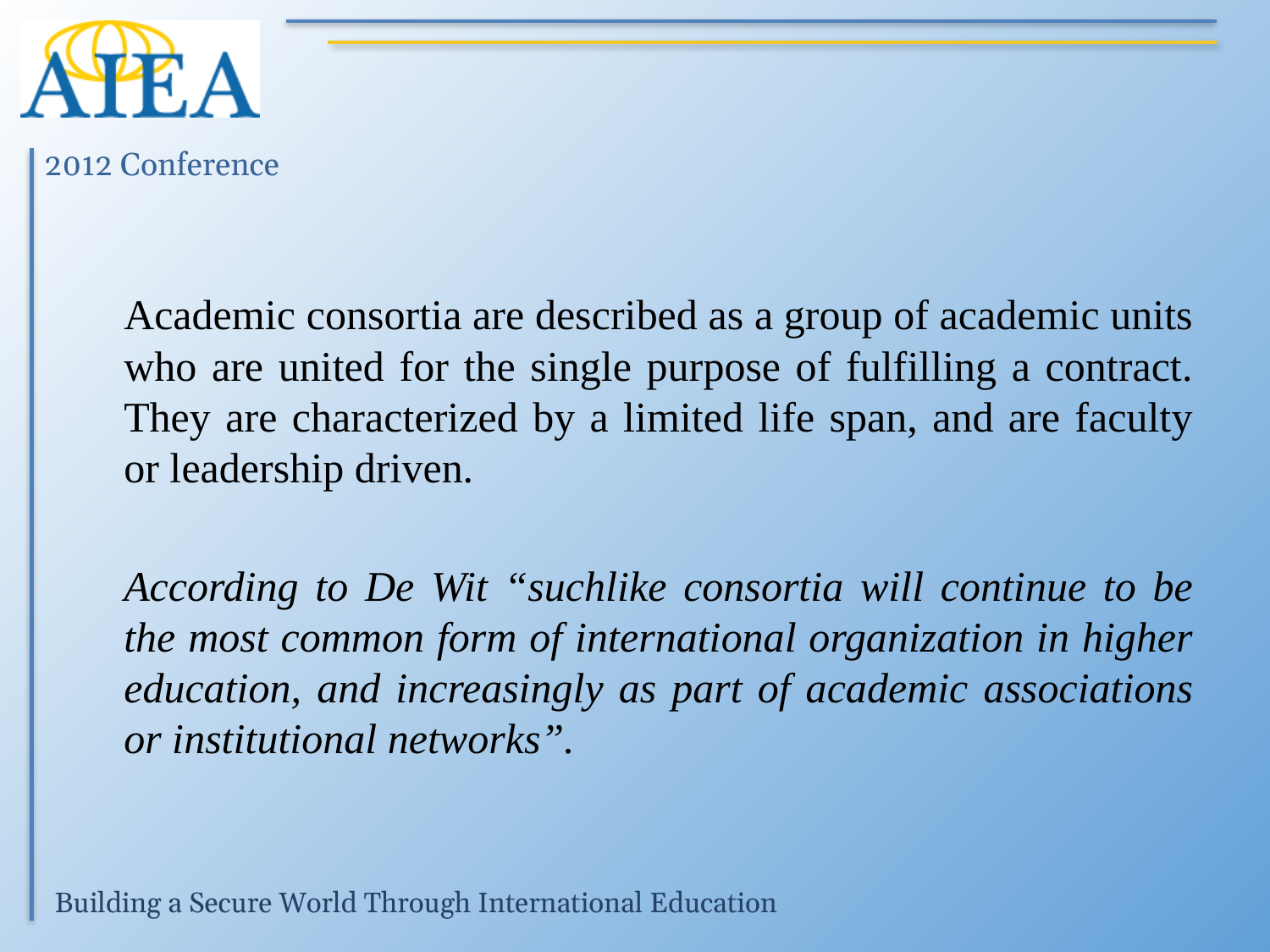

#

	Academic consortia are described as a group of academic units who are united for the single purpose of fulfilling a contract. They are characterized by a limited life span, and are faculty or leadership driven.

	According to De Wit “suchlike consortia will continue to be the most common form of international organization in higher education, and increasingly as part of academic associations or institutional networks”.